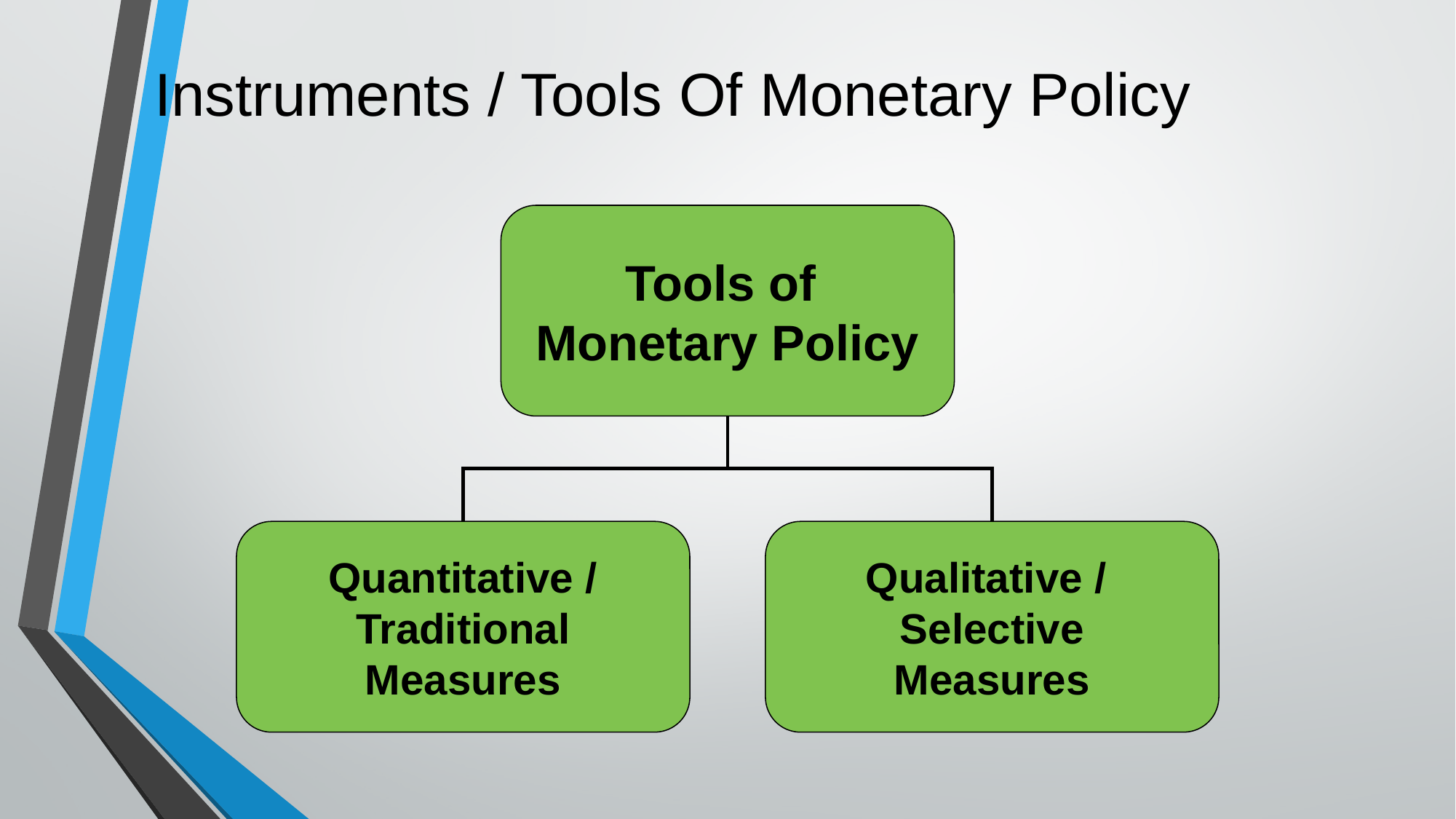

# Instruments / Tools Of Monetary Policy
Tools of
Monetary Policy
Quantitative /
Traditional
Measures
Qualitative /
Selective
Measures